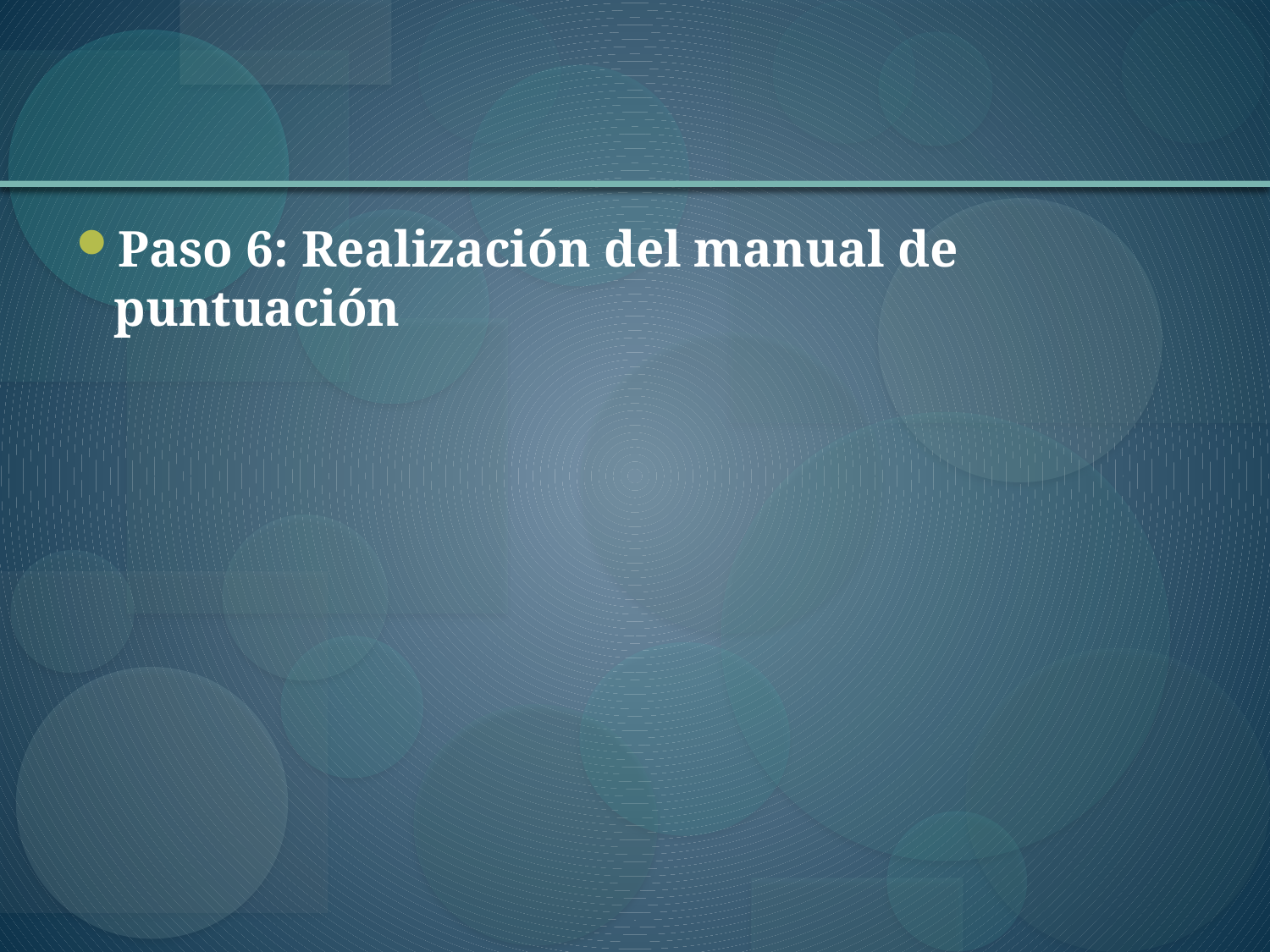

Paso 6: Realización del manual de puntuación